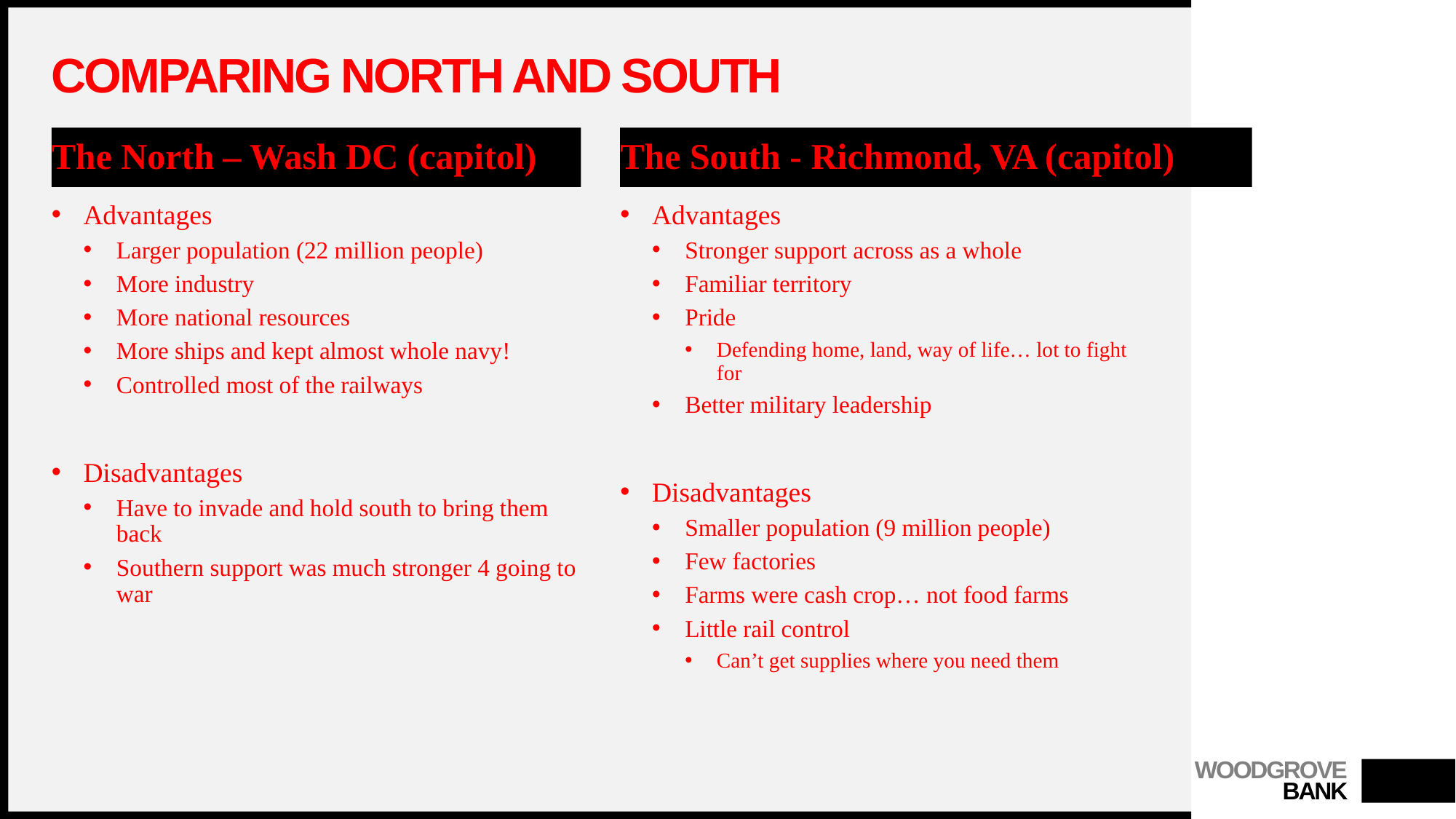

# Comparing North and South
The North – Wash DC (capitol)
The South - Richmond, VA (capitol)
Advantages
Larger population (22 million people)
More industry
More national resources
More ships and kept almost whole navy!
Controlled most of the railways

Disadvantages
Have to invade and hold south to bring them back
Southern support was much stronger 4 going to war

Advantages
Stronger support across as a whole
Familiar territory
Pride
Defending home, land, way of life… lot to fight for
Better military leadership

Disadvantages
Smaller population (9 million people)
Few factories
Farms were cash crop… not food farms
Little rail control
Can’t get supplies where you need them